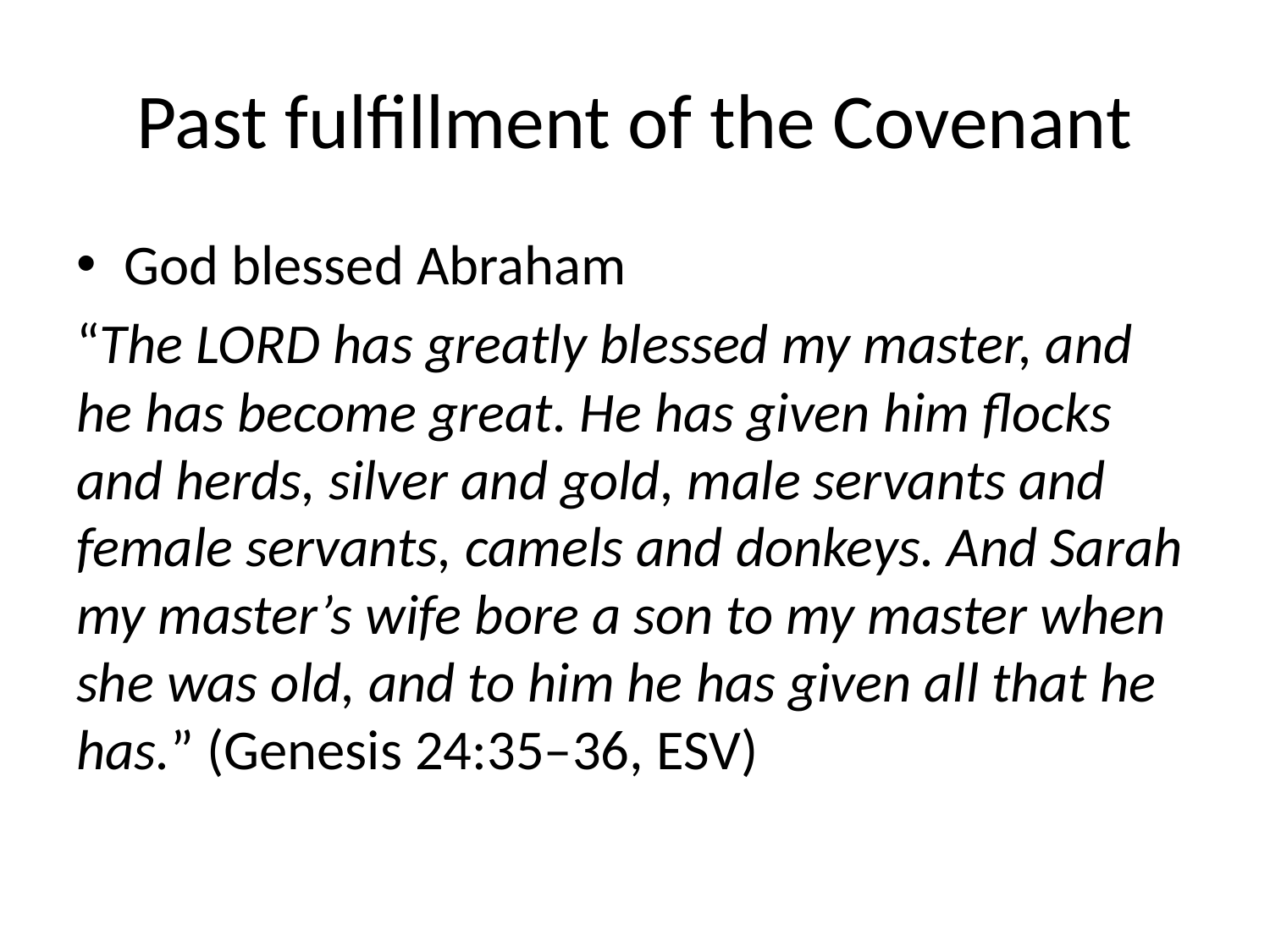

# Past fulfillment of the Covenant
God blessed Abraham
“The Lord has greatly blessed my master, and he has become great. He has given him flocks and herds, silver and gold, male servants and female servants, camels and donkeys. And Sarah my master’s wife bore a son to my master when she was old, and to him he has given all that he has.” (Genesis 24:35–36, ESV)